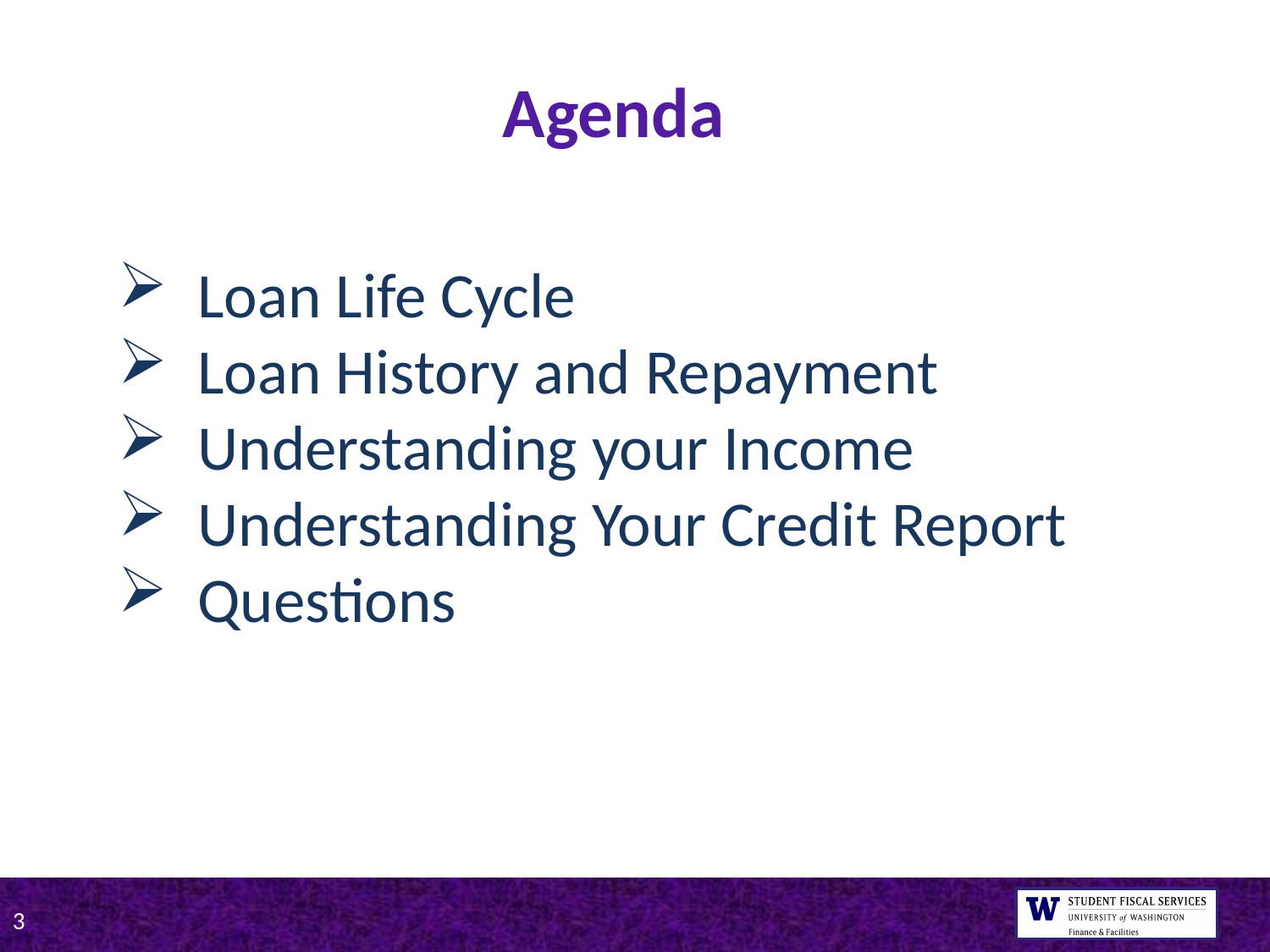

Agenda
Loan Life Cycle
Loan History and Repayment
Understanding your Income
Understanding Your Credit Report
Questions